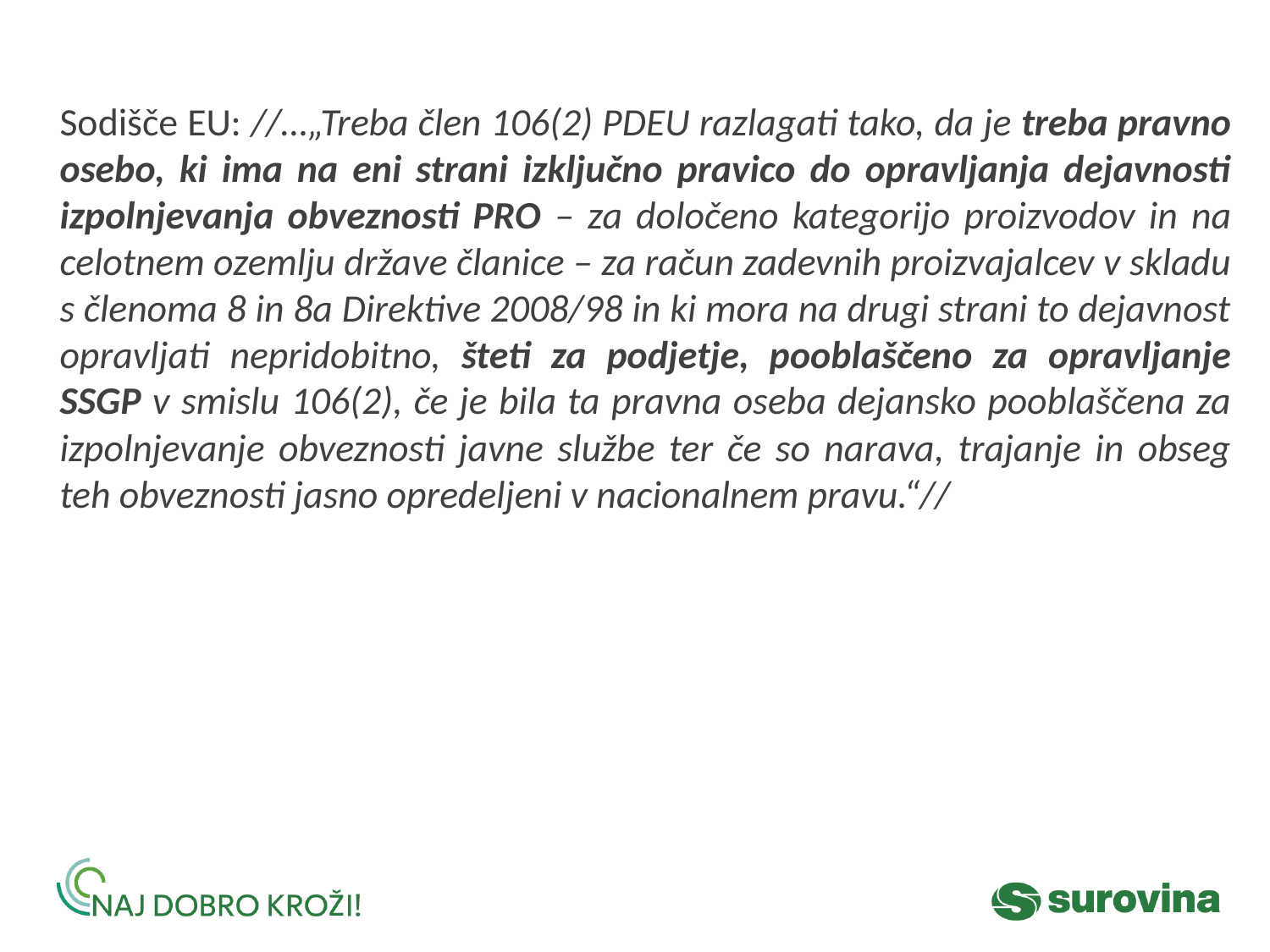

Sodišče EU: //…„Treba člen 106(2) PDEU razlagati tako, da je treba pravno osebo, ki ima na eni strani izključno pravico do opravljanja dejavnosti izpolnjevanja obveznosti PRO – za določeno kategorijo proizvodov in na celotnem ozemlju države članice – za račun zadevnih proizvajalcev v skladu s členoma 8 in 8a Direktive 2008/98 in ki mora na drugi strani to dejavnost opravljati nepridobitno, šteti za podjetje, pooblaščeno za opravljanje SSGP v smislu 106(2), če je bila ta pravna oseba dejansko pooblaščena za izpolnjevanje obveznosti javne službe ter če so narava, trajanje in obseg teh obveznosti jasno opredeljeni v nacionalnem pravu.“//